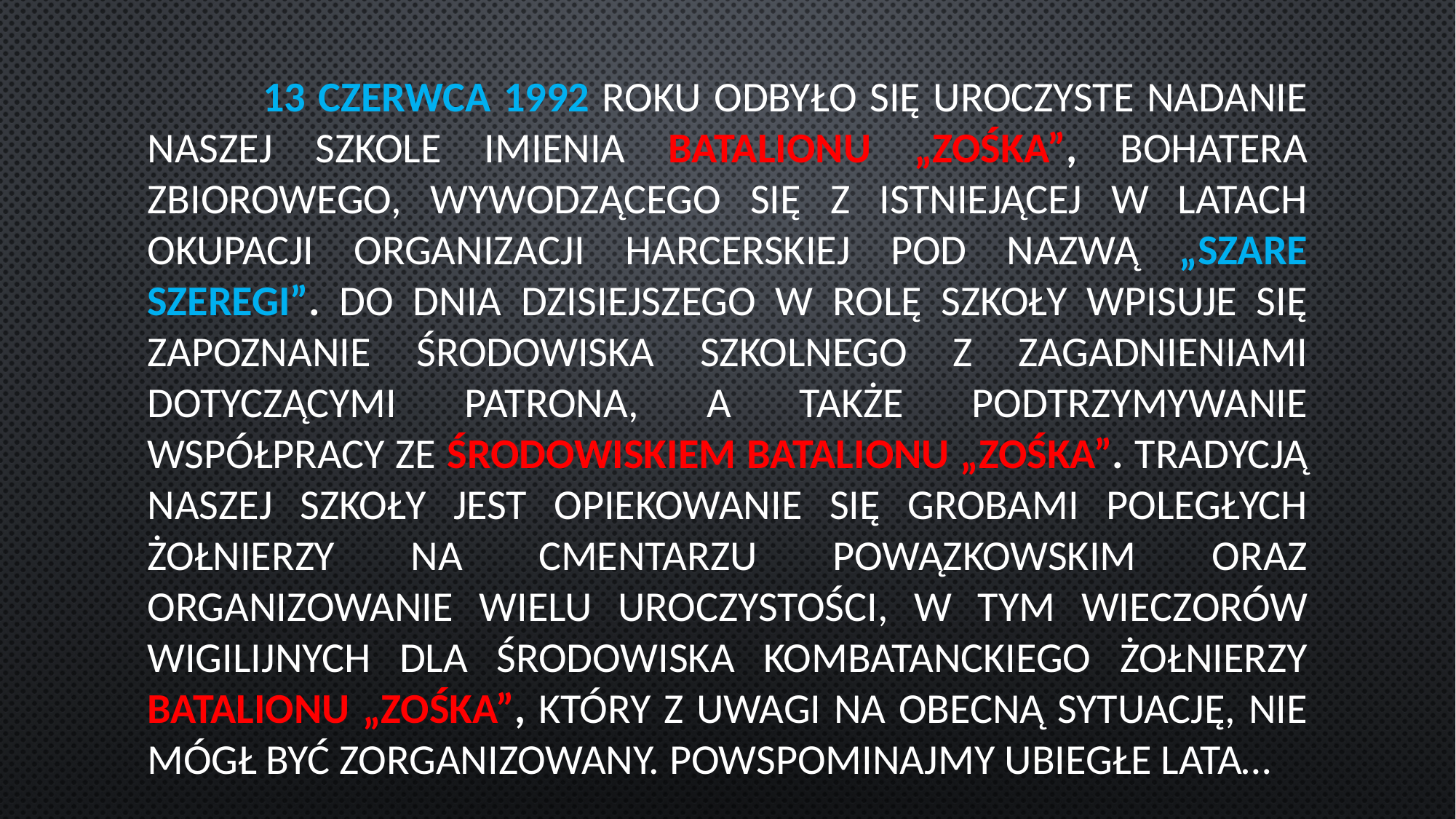

13 czerwca 1992 roku odbyło się uroczyste nadanie naszej Szkole imienia Batalionu „ZOŚKA”, bohatera zbiorowego, wywodzącego się z istniejącej w latach okupacji organizacji harcerskiej pod nazwą „Szare Szeregi”. Do dnia dzisiejszego w rolę Szkoły wpisuje się zapoznanie środowiska szkolnego z zagadnieniami dotyczącymi patrona, a także podtrzymywanie współpracy ze środowiskiem Batalionu „Zośka”. Tradycją naszej Szkoły jest opiekowanie się grobami poległych żołnierzy na cmentarzu Powązkowskim oraz organizowanie wielu uroczystości, w tym Wieczorów Wigilijnych dla środowiska kombatanckiego żołnierzy Batalionu „Zośka”, który z uwagi na obecną sytuację, nie mógł być zorganizowany. Powspominajmy ubiegłe lata…